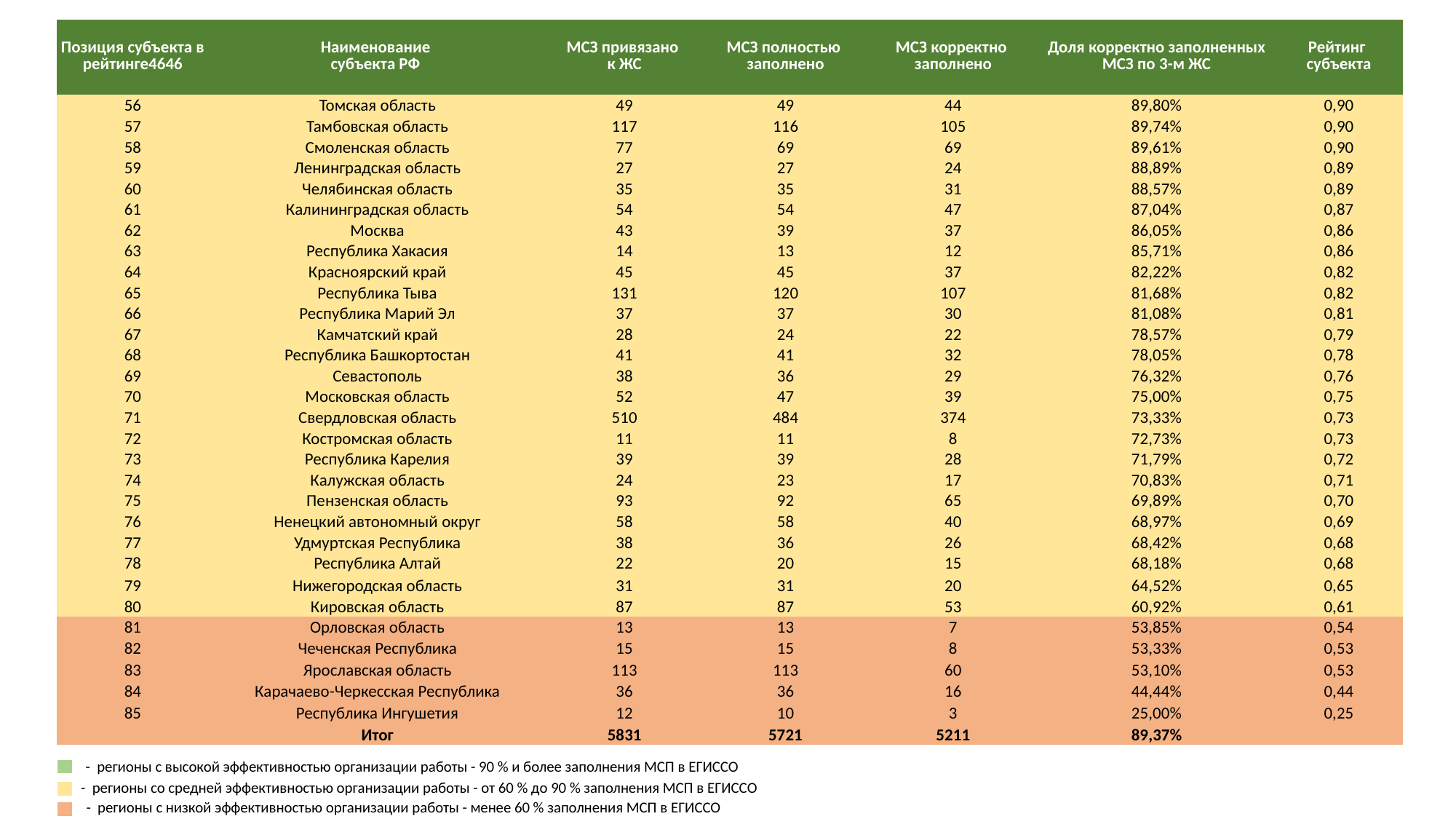

| Позиция субъекта в рейтинге4646 | Наименование субъекта РФ | МСЗ привязано к ЖС | МСЗ полностью заполнено | МСЗ корректно заполнено | Доля корректно заполненных МСЗ по 3-м ЖС | Рейтинг субъекта |
| --- | --- | --- | --- | --- | --- | --- |
| 56 | Томская область | 49 | 49 | 44 | 89,80% | 0,90 |
| 57 | Тамбовская область | 117 | 116 | 105 | 89,74% | 0,90 |
| 58 | Смоленская область | 77 | 69 | 69 | 89,61% | 0,90 |
| 59 | Ленинградская область | 27 | 27 | 24 | 88,89% | 0,89 |
| 60 | Челябинская область | 35 | 35 | 31 | 88,57% | 0,89 |
| 61 | Калининградская область | 54 | 54 | 47 | 87,04% | 0,87 |
| 62 | Москва | 43 | 39 | 37 | 86,05% | 0,86 |
| 63 | Республика Хакасия | 14 | 13 | 12 | 85,71% | 0,86 |
| 64 | Красноярский край | 45 | 45 | 37 | 82,22% | 0,82 |
| 65 | Республика Тыва | 131 | 120 | 107 | 81,68% | 0,82 |
| 66 | Республика Марий Эл | 37 | 37 | 30 | 81,08% | 0,81 |
| 67 | Камчатский край | 28 | 24 | 22 | 78,57% | 0,79 |
| 68 | Республика Башкортостан | 41 | 41 | 32 | 78,05% | 0,78 |
| 69 | Севастополь | 38 | 36 | 29 | 76,32% | 0,76 |
| 70 | Московская область | 52 | 47 | 39 | 75,00% | 0,75 |
| 71 | Свердловская область | 510 | 484 | 374 | 73,33% | 0,73 |
| 72 | Костромская область | 11 | 11 | 8 | 72,73% | 0,73 |
| 73 | Республика Карелия | 39 | 39 | 28 | 71,79% | 0,72 |
| 74 | Калужская область | 24 | 23 | 17 | 70,83% | 0,71 |
| 75 | Пензенская область | 93 | 92 | 65 | 69,89% | 0,70 |
| 76 | Ненецкий автономный округ | 58 | 58 | 40 | 68,97% | 0,69 |
| 77 | Удмуртская Республика | 38 | 36 | 26 | 68,42% | 0,68 |
| 78 | Республика Алтай | 22 | 20 | 15 | 68,18% | 0,68 |
| 79 | Нижегородская область | 31 | 31 | 20 | 64,52% | 0,65 |
| 80 | Кировская область | 87 | 87 | 53 | 60,92% | 0,61 |
| 81 | Орловская область | 13 | 13 | 7 | 53,85% | 0,54 |
| 82 | Чеченская Республика | 15 | 15 | 8 | 53,33% | 0,53 |
| 83 | Ярославская область | 113 | 113 | 60 | 53,10% | 0,53 |
| 84 | Карачаево-Черкесская Республика | 36 | 36 | 16 | 44,44% | 0,44 |
| 85 | Республика Ингушетия | 12 | 10 | 3 | 25,00% | 0,25 |
|  | Итог | 5831 | 5721 | 5211 | 89,37% |  |
-  регионы с высокой эффективностью организации работы - 90 % и более заполнения МСП в ЕГИССО

-  регионы со средней эффективностью организации работы - от 60 % до 90 % заполнения МСП в ЕГИССО

-  регионы с низкой эффективностью организации работы - менее 60 % заполнения МСП в ЕГИССО